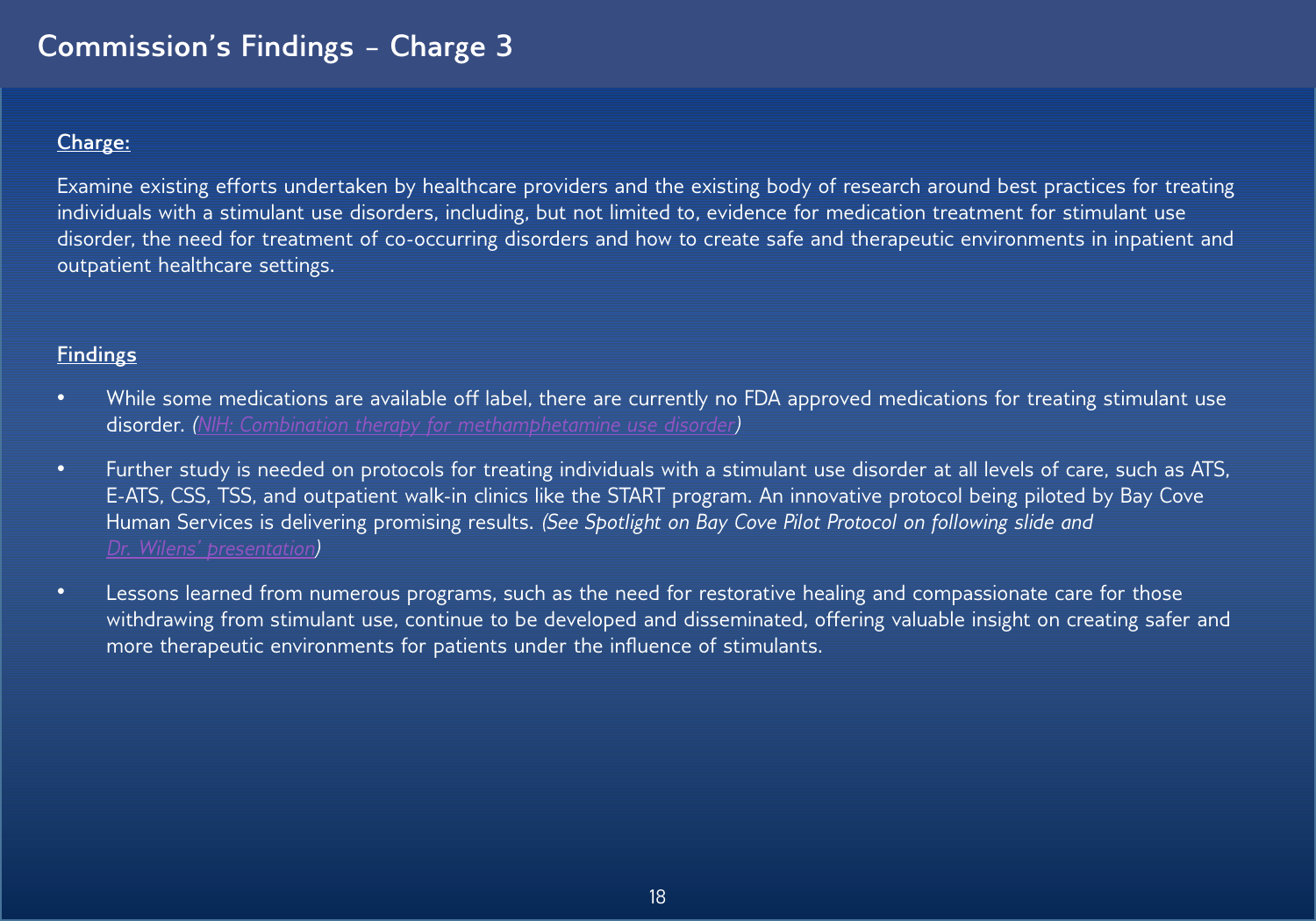

Commission’s Findings – Charge 3
Charge:
Examine existing efforts undertaken by healthcare providers and the existing body of research around best practices for treating individuals with a stimulant use disorders, including, but not limited to, evidence for medication treatment for stimulant use disorder, the need for treatment of co-occurring disorders and how to create safe and therapeutic environments in inpatient and outpatient healthcare settings.

Findings
While some medications are available off label, there are currently no FDA approved medications for treating stimulant use disorder. (NIH: Combination therapy for methamphetamine use disorder)
Further study is needed on protocols for treating individuals with a stimulant use disorder at all levels of care, such as ATS,
E-ATS, CSS, TSS, and outpatient walk-in clinics like the START program. An innovative protocol being piloted by Bay Cove Human Services is delivering promising results. (See Spotlight on Bay Cove Pilot Protocol on following slide and Dr. Wilens’ presentation)
Lessons learned from numerous programs, such as the need for restorative healing and compassionate care for those withdrawing from stimulant use, continue to be developed and disseminated, offering valuable insight on creating safer and more therapeutic environments for patients under the influence of stimulants.
18